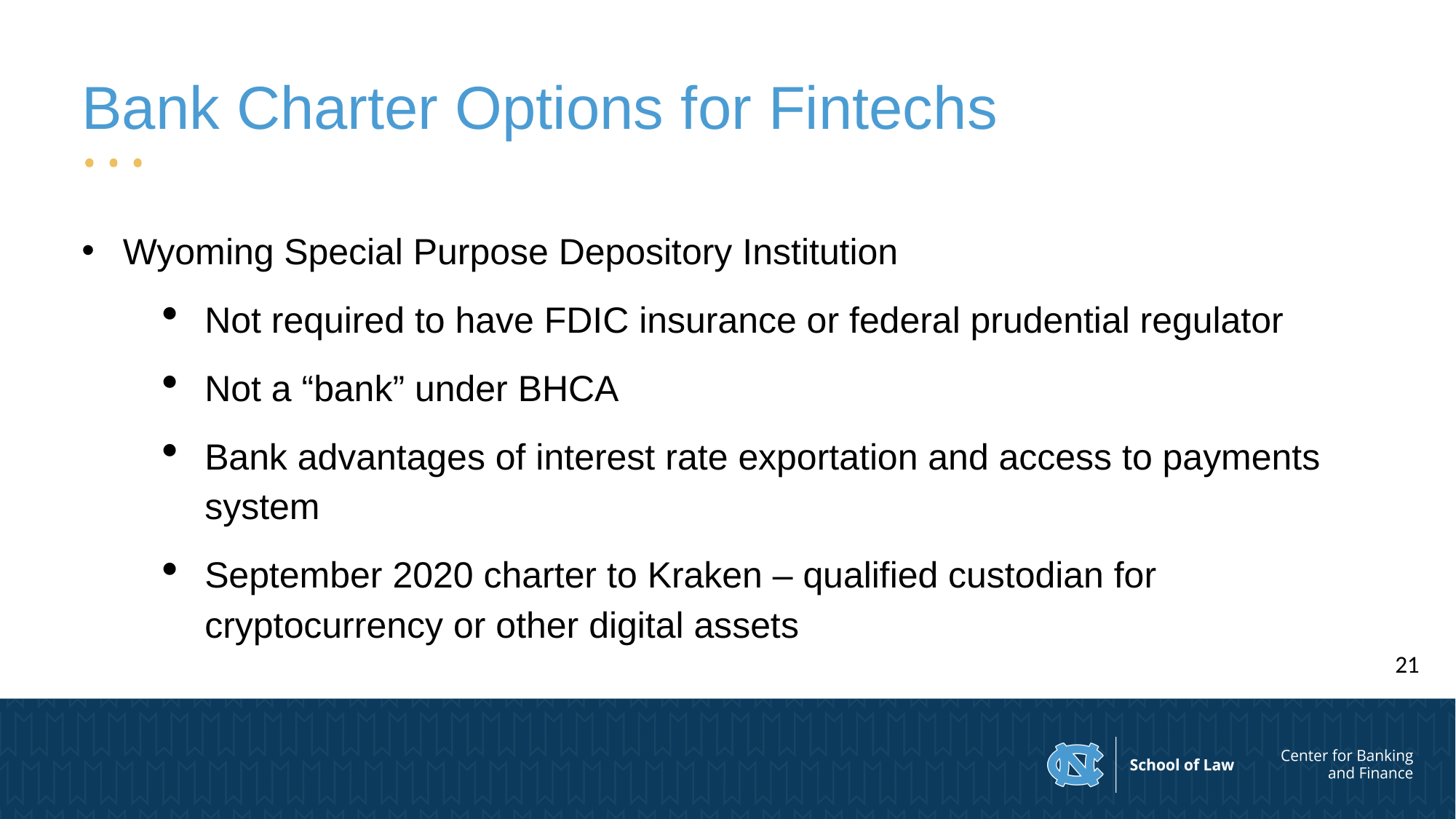

# Bank Charter Options for Fintechs

Wyoming Special Purpose Depository Institution
Not required to have FDIC insurance or federal prudential regulator
Not a “bank” under BHCA
Bank advantages of interest rate exportation and access to payments system
September 2020 charter to Kraken – qualified custodian for cryptocurrency or other digital assets

21